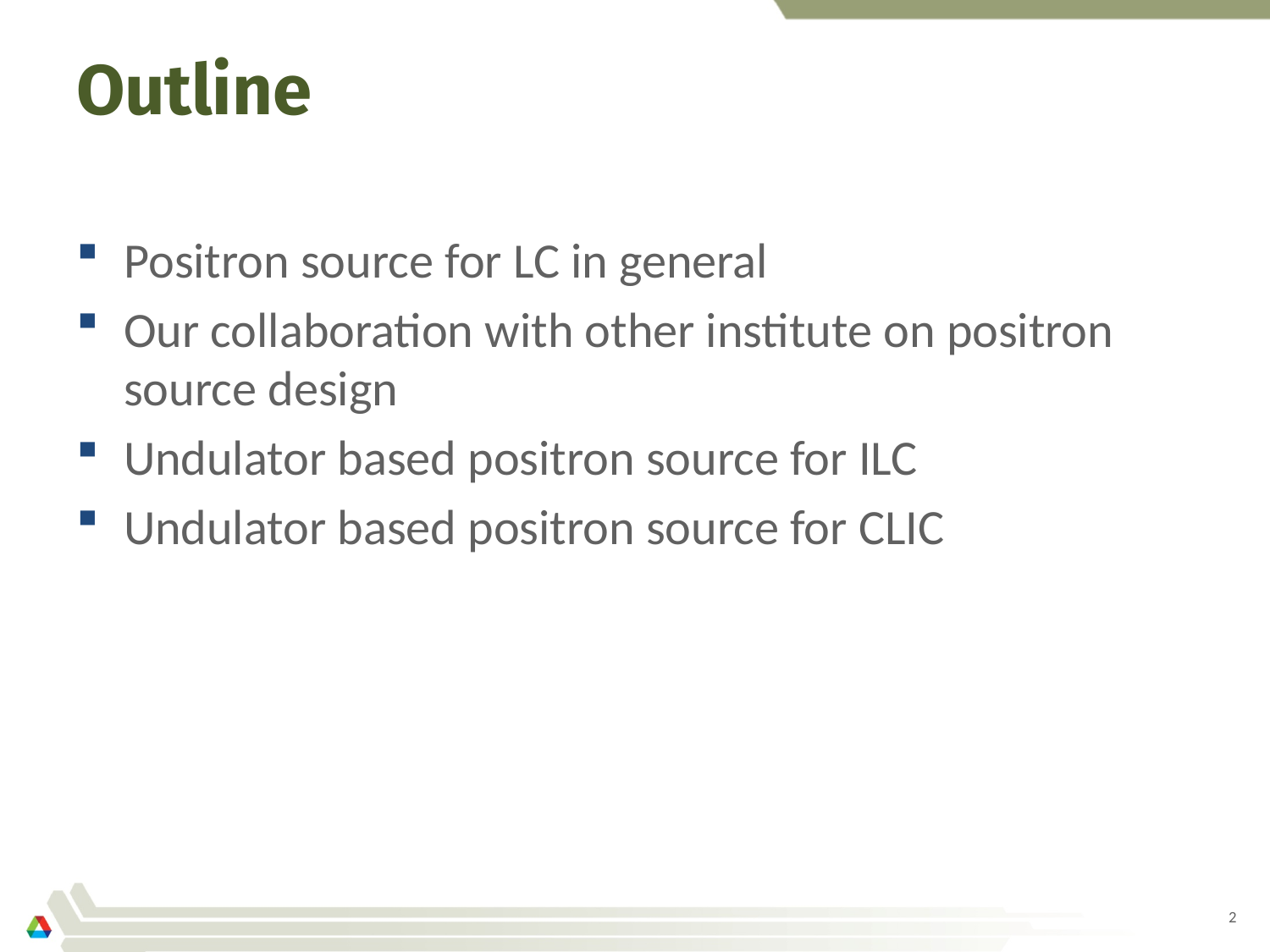

# Outline
Positron source for LC in general
Our collaboration with other institute on positron source design
Undulator based positron source for ILC
Undulator based positron source for CLIC
2